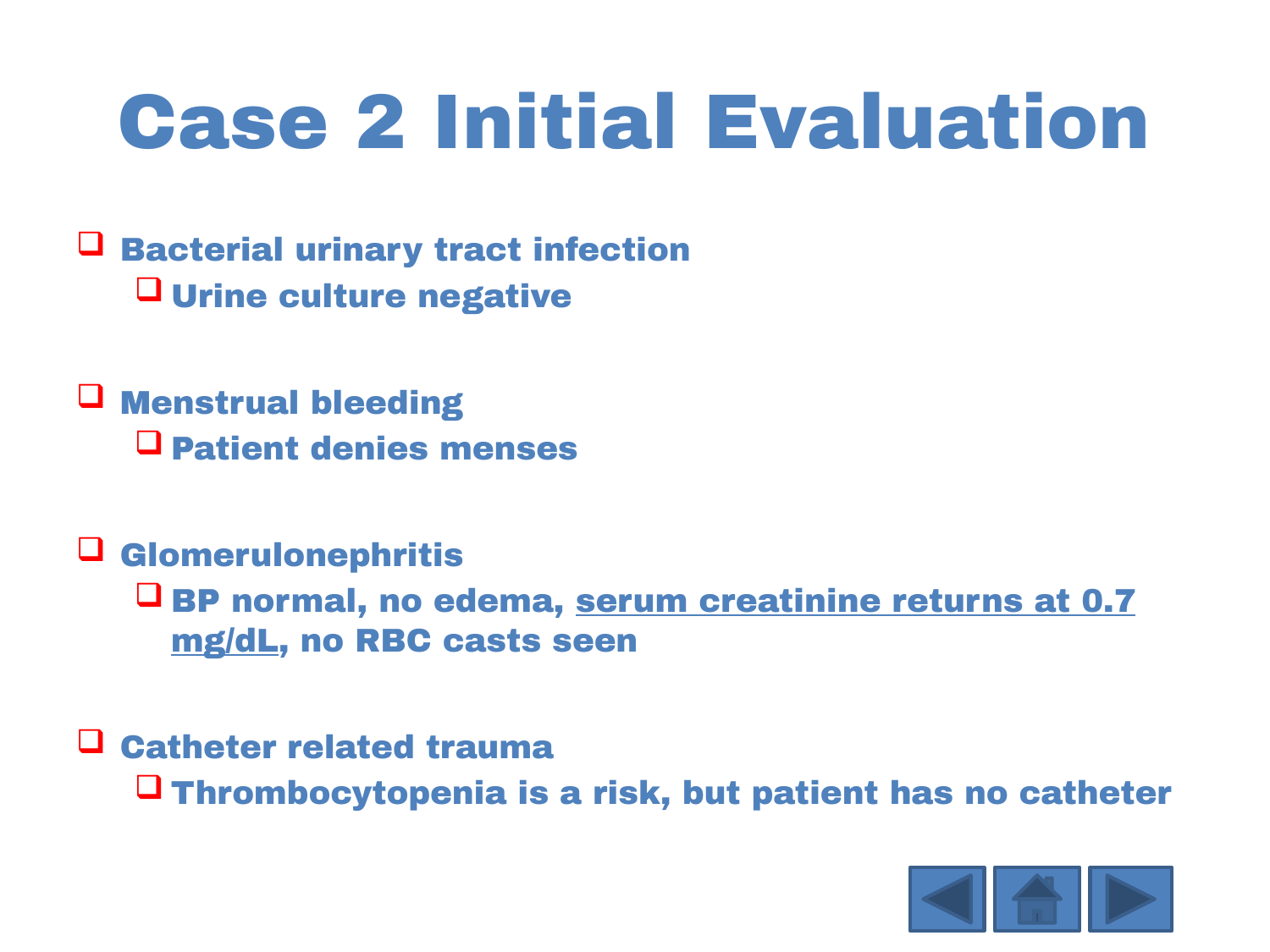

# Case 2 Initial Evaluation
Bacterial urinary tract infection
Urine culture negative

Menstrual bleeding
Patient denies menses

Glomerulonephritis
BP normal, no edema, serum creatinine returns at 0.7 mg/dL, no RBC casts seen

Catheter related trauma
Thrombocytopenia is a risk, but patient has no catheter